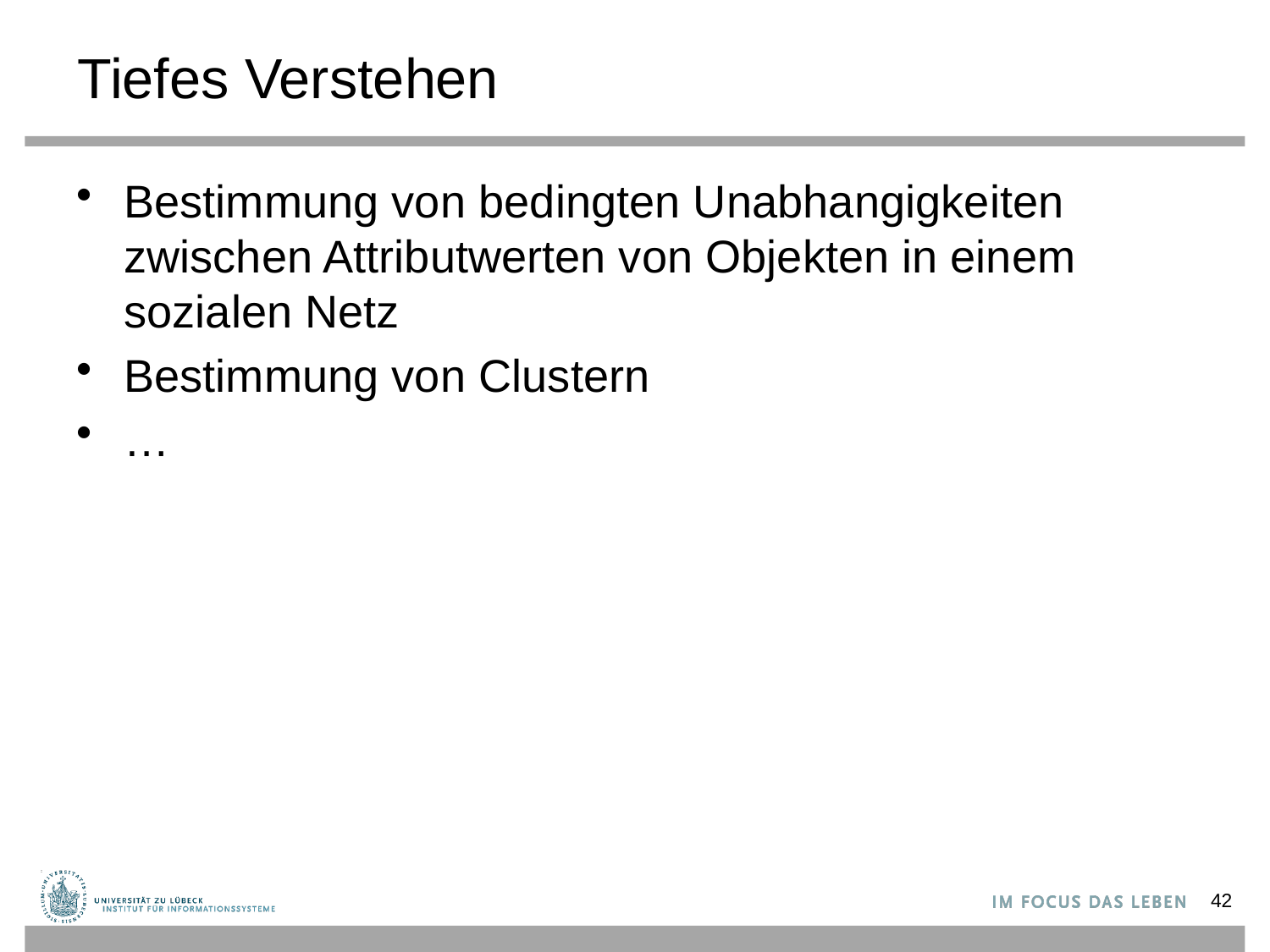

# Tiefes Verstehen
Bestimmung von bedingten Unabhangigkeiten zwischen Attributwerten von Objekten in einem sozialen Netz
Bestimmung von Clustern
…
42